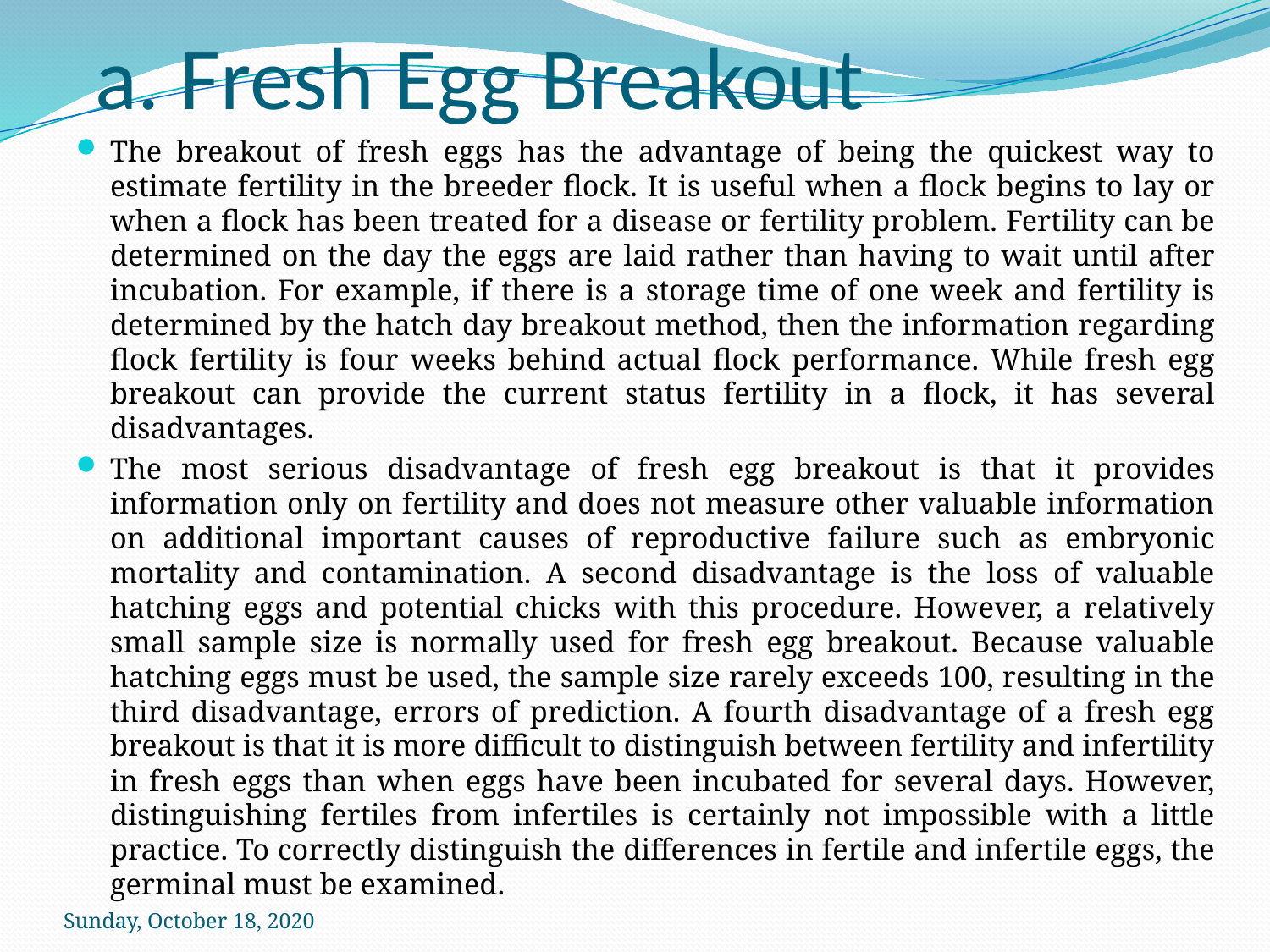

# a. Fresh Egg Breakout
The breakout of fresh eggs has the advantage of being the quickest way to estimate fertility in the breeder flock. It is useful when a flock begins to lay or when a flock has been treated for a disease or fertility problem. Fertility can be determined on the day the eggs are laid rather than having to wait until after incubation. For example, if there is a storage time of one week and fertility is determined by the hatch day breakout method, then the information regarding flock fertility is four weeks behind actual flock performance. While fresh egg breakout can provide the current status fertility in a flock, it has several disadvantages.
The most serious disadvantage of fresh egg breakout is that it provides information only on fertility and does not measure other valuable information on additional important causes of reproductive failure such as embryonic mortality and contamination. A second disadvantage is the loss of valuable hatching eggs and potential chicks with this procedure. However, a relatively small sample size is normally used for fresh egg breakout. Because valuable hatching eggs must be used, the sample size rarely exceeds 100, resulting in the third disadvantage, errors of prediction. A fourth disadvantage of a fresh egg breakout is that it is more difficult to distinguish between fertility and infertility in fresh eggs than when eggs have been incubated for several days. However, distinguishing fertiles from infertiles is certainly not impossible with a little practice. To correctly distinguish the differences in fertile and infertile eggs, the germinal must be examined.

Sunday, October 18, 2020